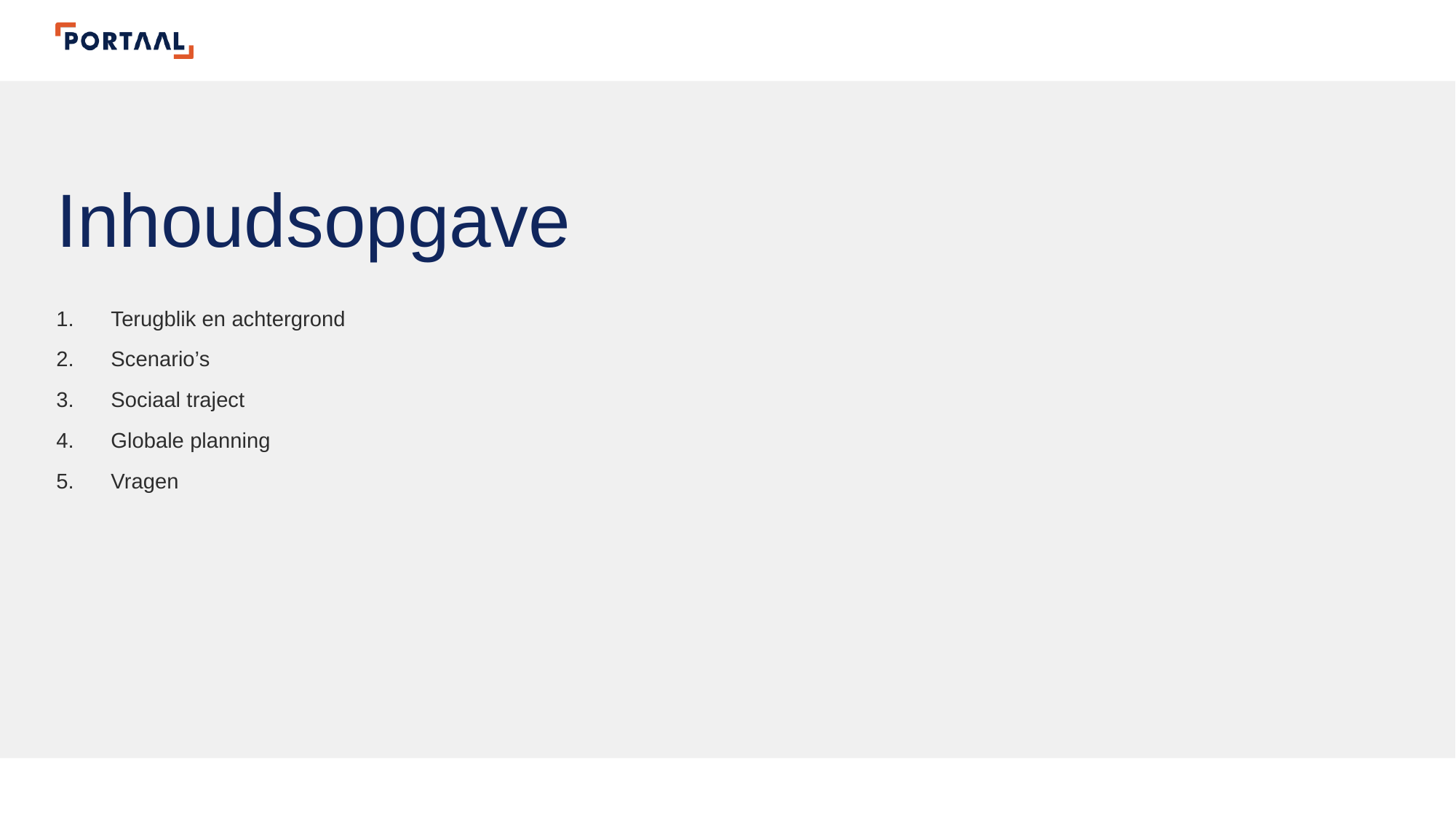

# Inhoudsopgave
Terugblik en achtergrond
Scenario’s
Sociaal traject
Globale planning
Vragen